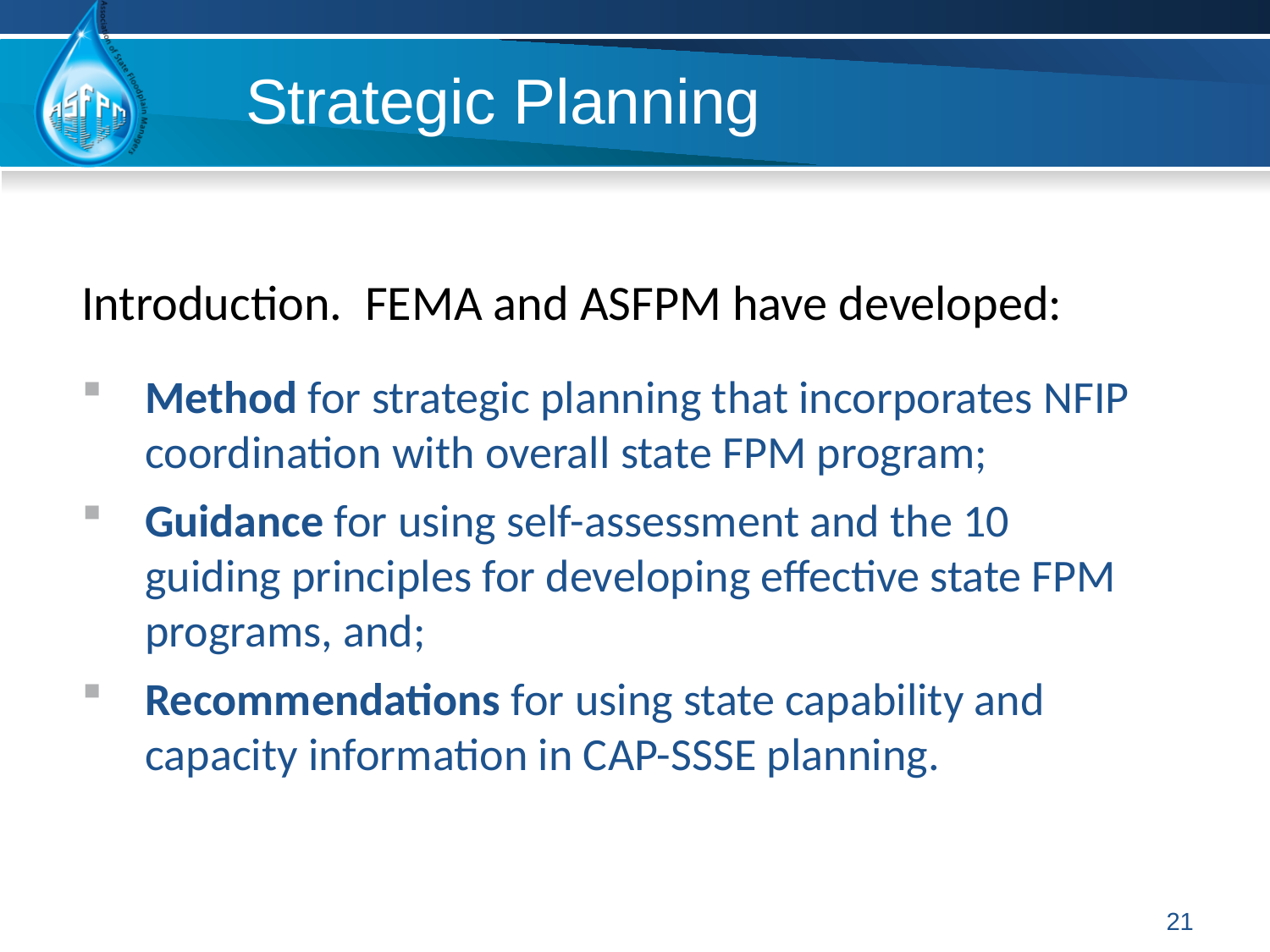

# Strategic Planning

Introduction.  FEMA and ASFPM have developed:

Method for strategic planning that incorporates NFIP coordination with overall state FPM program;
Guidance for using self-assessment and the 10 guiding principles for developing effective state FPM programs, and;
Recommendations for using state capability and capacity information in CAP-SSSE planning.

21